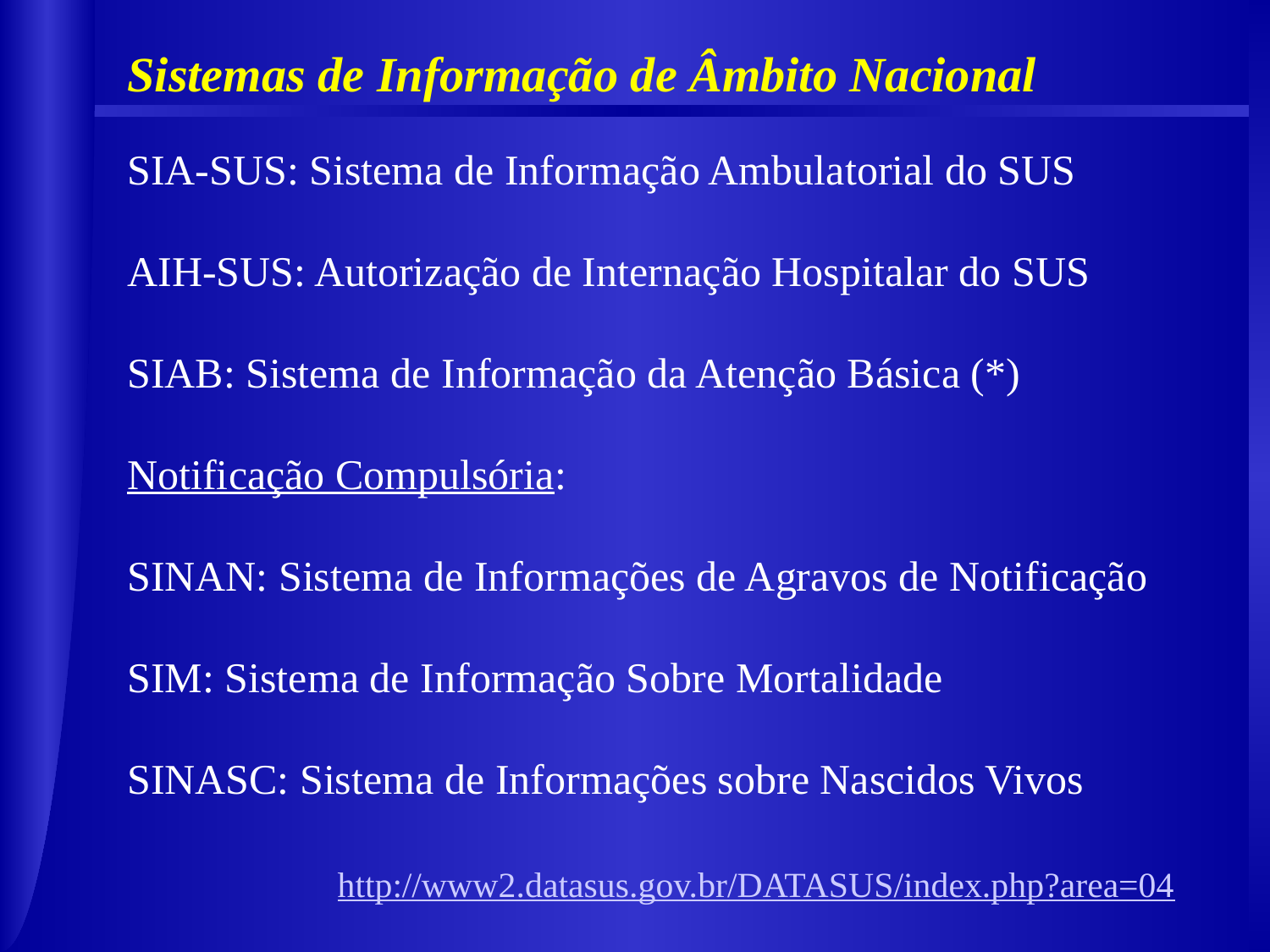

Sistemas de Informação de Âmbito Nacional
SIA-SUS: Sistema de Informação Ambulatorial do SUS

AIH-SUS: Autorização de Internação Hospitalar do SUS

SIAB: Sistema de Informação da Atenção Básica (*)

Notificação Compulsória:

SINAN: Sistema de Informações de Agravos de Notificação

SIM: Sistema de Informação Sobre Mortalidade

SINASC: Sistema de Informações sobre Nascidos Vivos
http://www2.datasus.gov.br/DATASUS/index.php?area=04